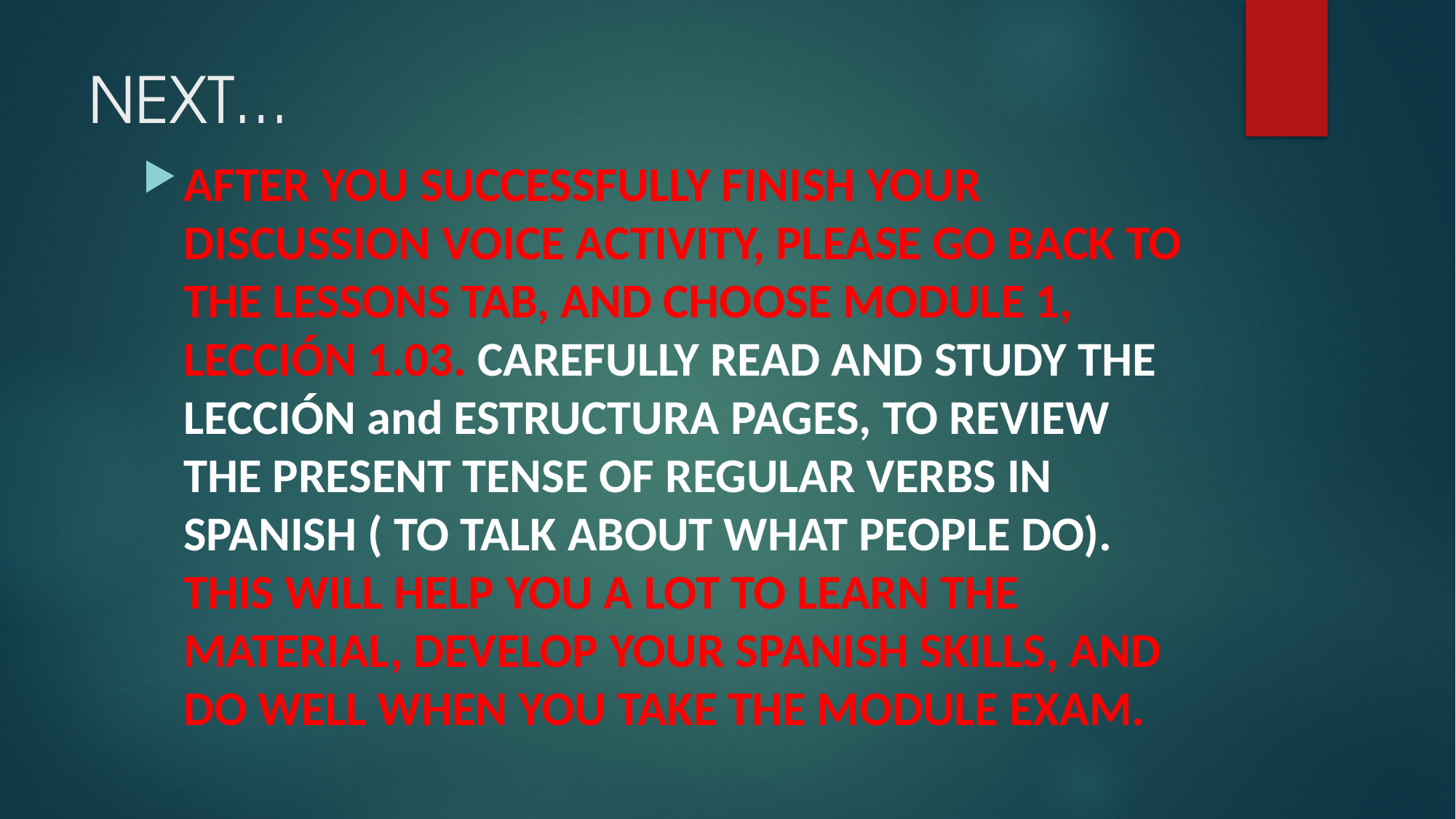

# NEXT…
AFTER YOU SUCCESSFULLY FINISH YOUR DISCUSSION VOICE ACTIVITY, PLEASE GO BACK TO THE LESSONS TAB, AND CHOOSE MODULE 1, LECCIÓN 1.03. CAREFULLY READ AND STUDY THE LECCIÓN and ESTRUCTURA PAGES, TO REVIEW THE PRESENT TENSE OF REGULAR VERBS IN SPANISH ( TO TALK ABOUT WHAT PEOPLE DO). THIS WILL HELP YOU A LOT TO LEARN THE MATERIAL, DEVELOP YOUR SPANISH SKILLS, AND DO WELL WHEN YOU TAKE THE MODULE EXAM.